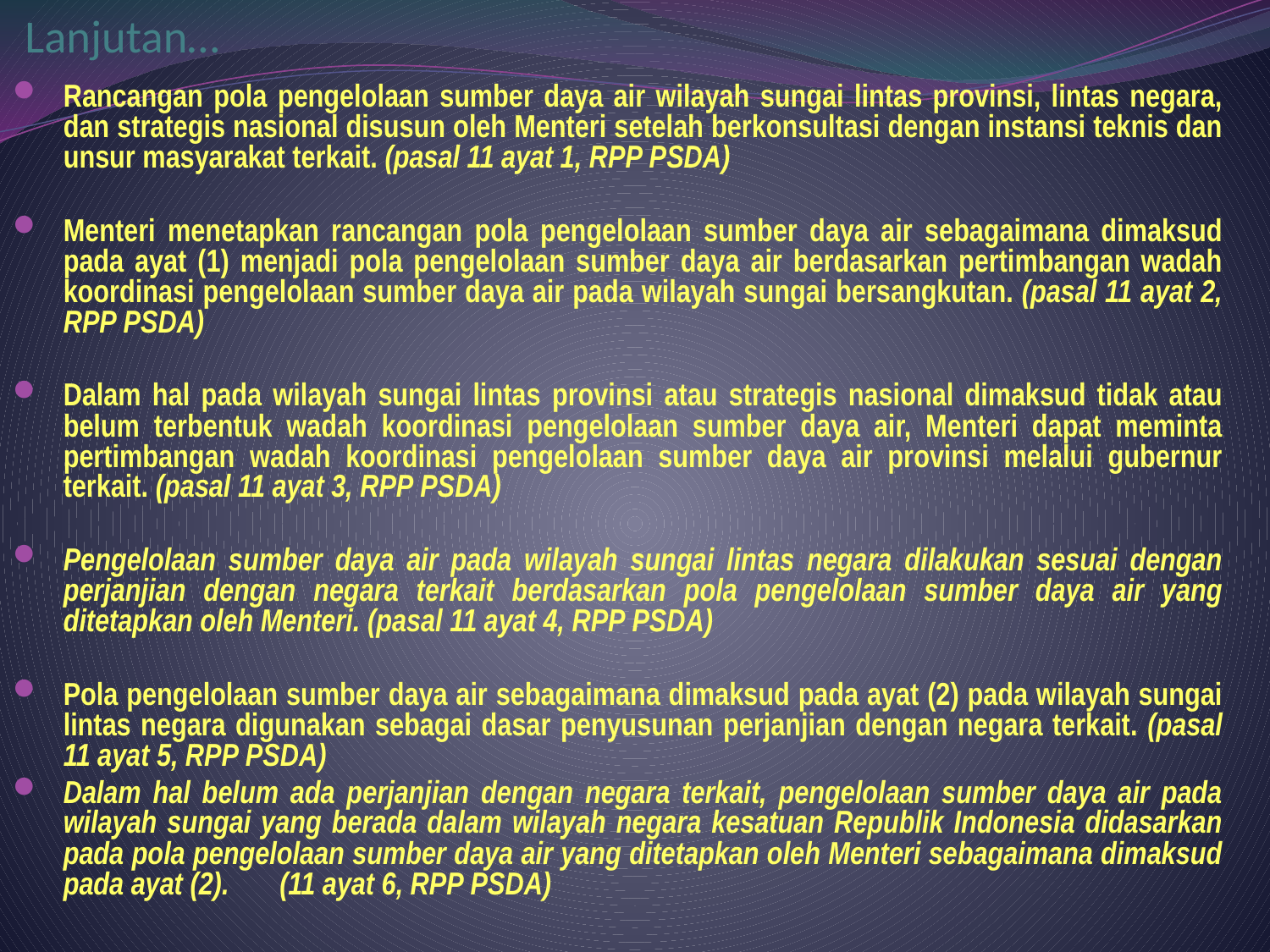

# Lanjutan…
Rancangan pola pengelolaan sumber daya air wilayah sungai lintas provinsi, lintas negara, dan strategis nasional disusun oleh Menteri setelah berkonsultasi dengan instansi teknis dan unsur masyarakat terkait. (pasal 11 ayat 1, RPP PSDA)

Menteri menetapkan rancangan pola pengelolaan sumber daya air sebagaimana dimaksud pada ayat (1) menjadi pola pengelolaan sumber daya air berdasarkan pertimbangan wadah koordinasi pengelolaan sumber daya air pada wilayah sungai bersangkutan. (pasal 11 ayat 2, RPP PSDA)

Dalam hal pada wilayah sungai lintas provinsi atau strategis nasional dimaksud tidak atau belum terbentuk wadah koordinasi pengelolaan sumber daya air, Menteri dapat meminta pertimbangan wadah koordinasi pengelolaan sumber daya air provinsi melalui gubernur terkait. (pasal 11 ayat 3, RPP PSDA)

Pengelolaan sumber daya air pada wilayah sungai lintas negara dilakukan sesuai dengan perjanjian dengan negara terkait berdasarkan pola pengelolaan sumber daya air yang ditetapkan oleh Menteri. (pasal 11 ayat 4, RPP PSDA)

Pola pengelolaan sumber daya air sebagaimana dimaksud pada ayat (2) pada wilayah sungai lintas negara digunakan sebagai dasar penyusunan perjanjian dengan negara terkait. (pasal 11 ayat 5, RPP PSDA)
Dalam hal belum ada perjanjian dengan negara terkait, pengelolaan sumber daya air pada wilayah sungai yang berada dalam wilayah negara kesatuan Republik Indonesia didasarkan pada pola pengelolaan sumber daya air yang ditetapkan oleh Menteri sebagaimana dimaksud pada ayat (2).       (11 ayat 6, RPP PSDA)